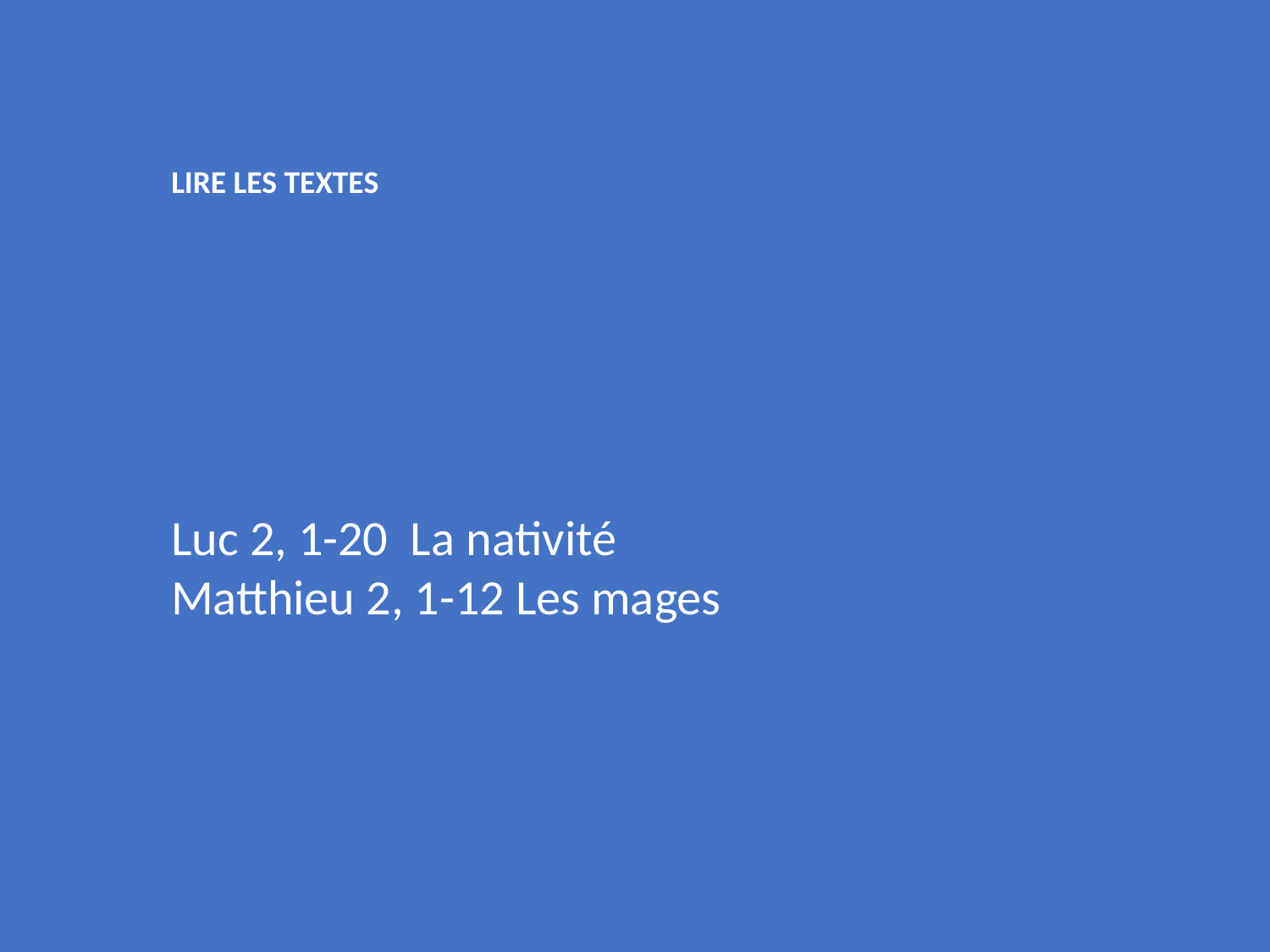

LIRE LES TEXTES
Luc 2, 1-20  La nativité
Matthieu 2, 1-12 Les mages